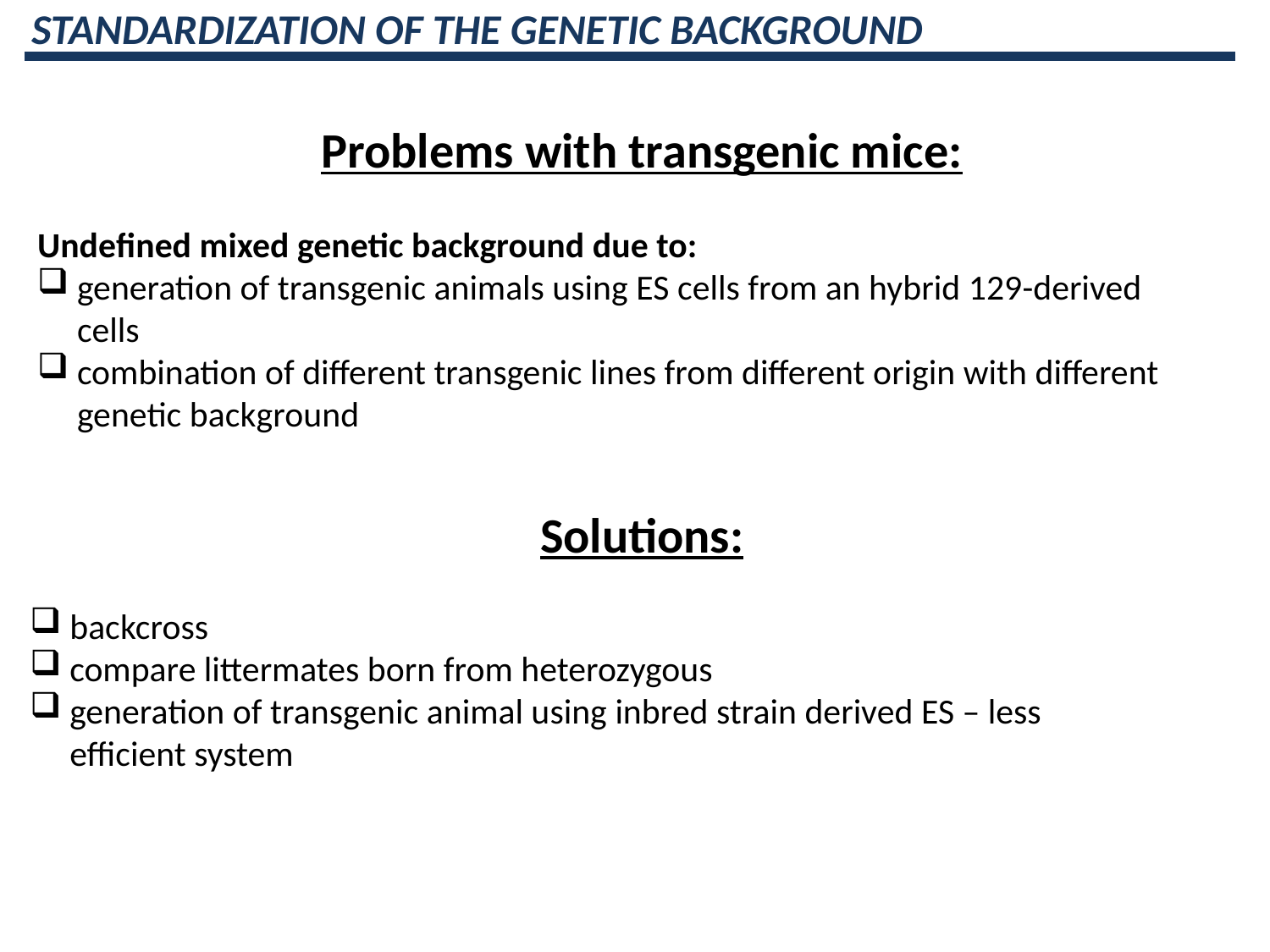

STANDARDIZATION OF THE GENETIC BACKGROUND

Problems with transgenic mice:
Undefined mixed genetic background due to:
generation of transgenic animals using ES cells from an hybrid 129-derived cells
combination of different transgenic lines from different origin with different genetic background
Solutions:
backcross
compare littermates born from heterozygous
generation of transgenic animal using inbred strain derived ES – less efficient system